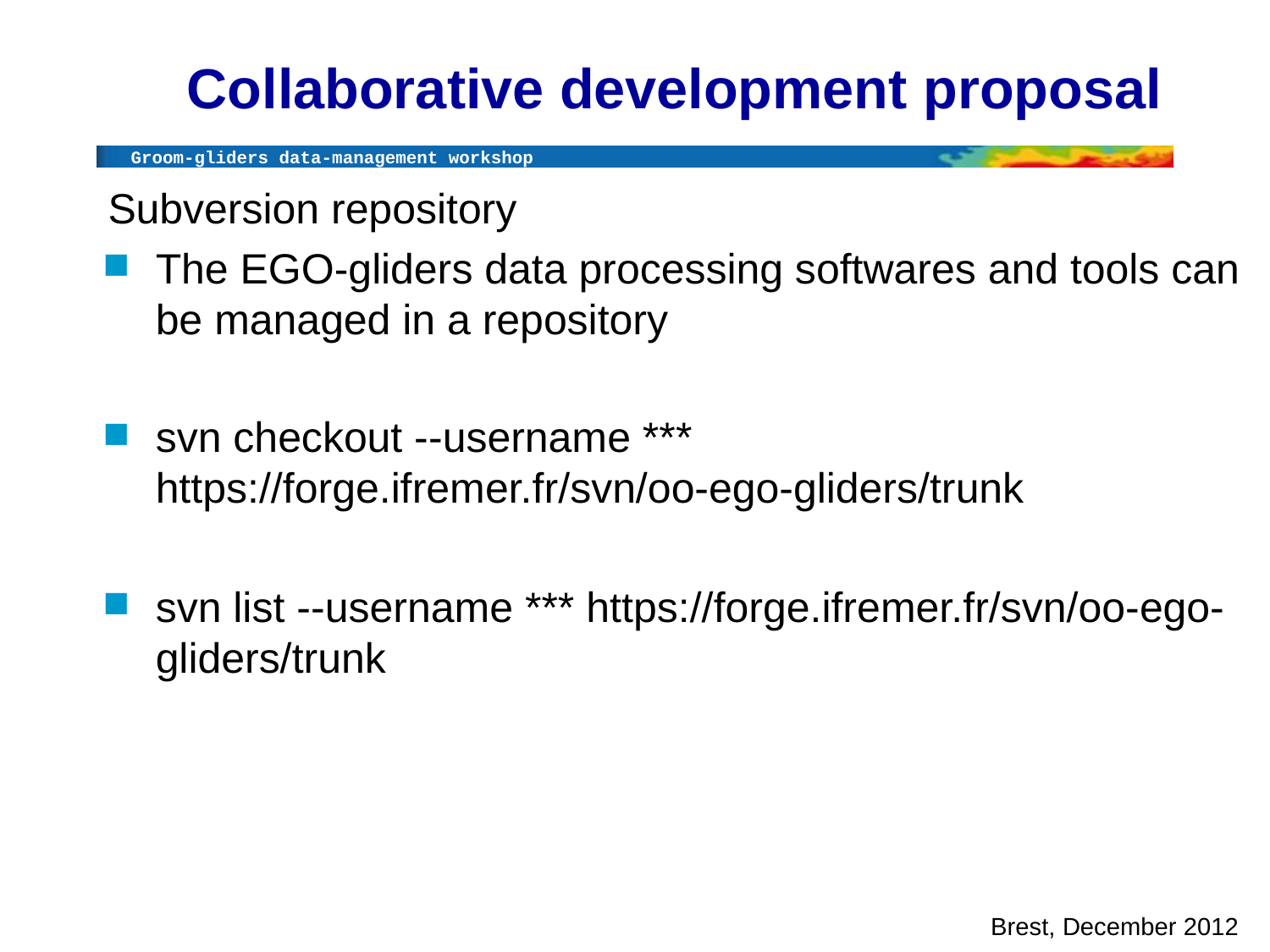

# Collaborative development proposal
Subversion repository
The EGO-gliders data processing softwares and tools can be managed in a repository

svn checkout --username *** https://forge.ifremer.fr/svn/oo-ego-gliders/trunk

svn list --username *** https://forge.ifremer.fr/svn/oo-ego-gliders/trunk